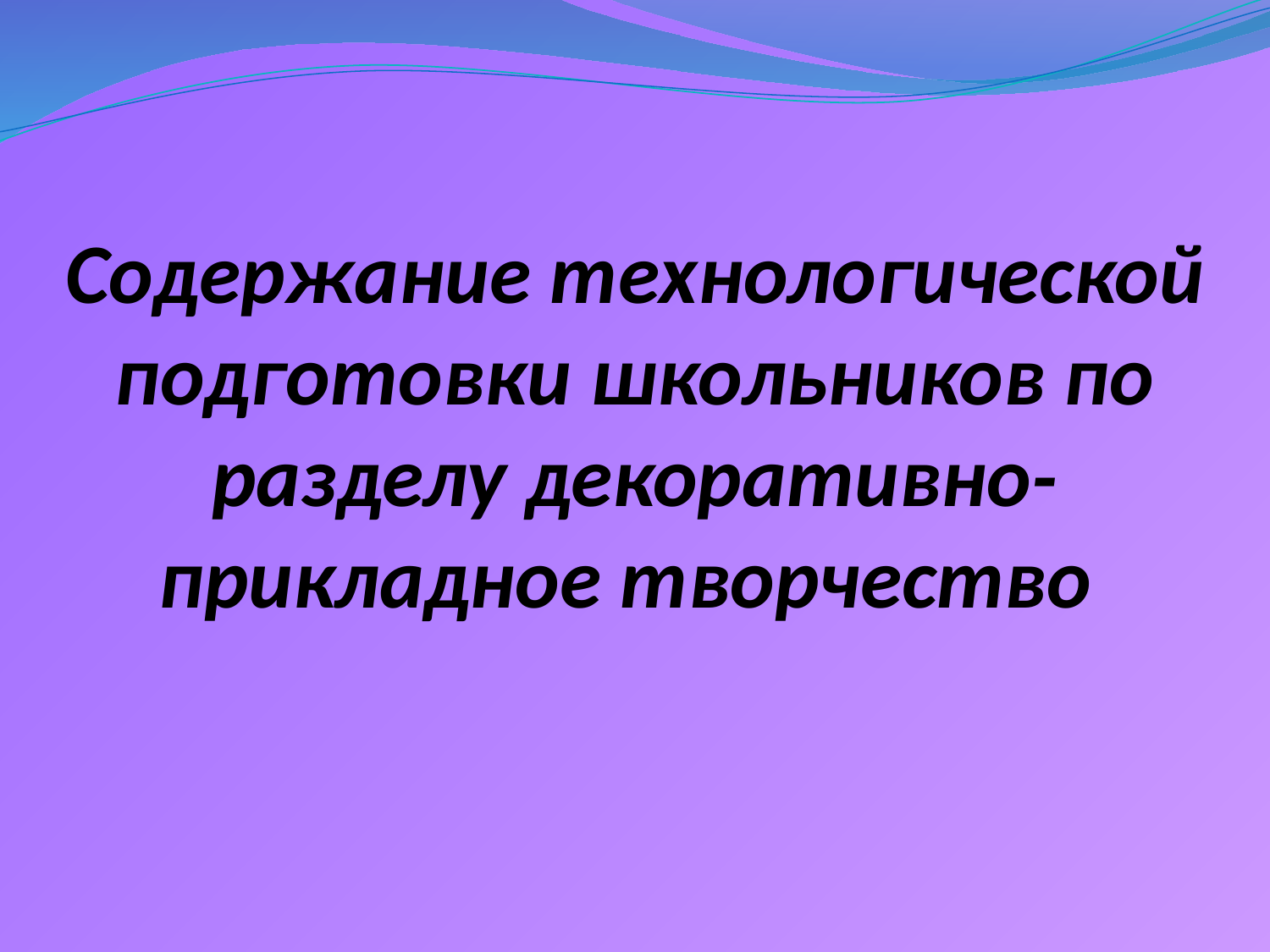

Содержание технологической подготовки школьников по разделу декоративно-прикладное творчество